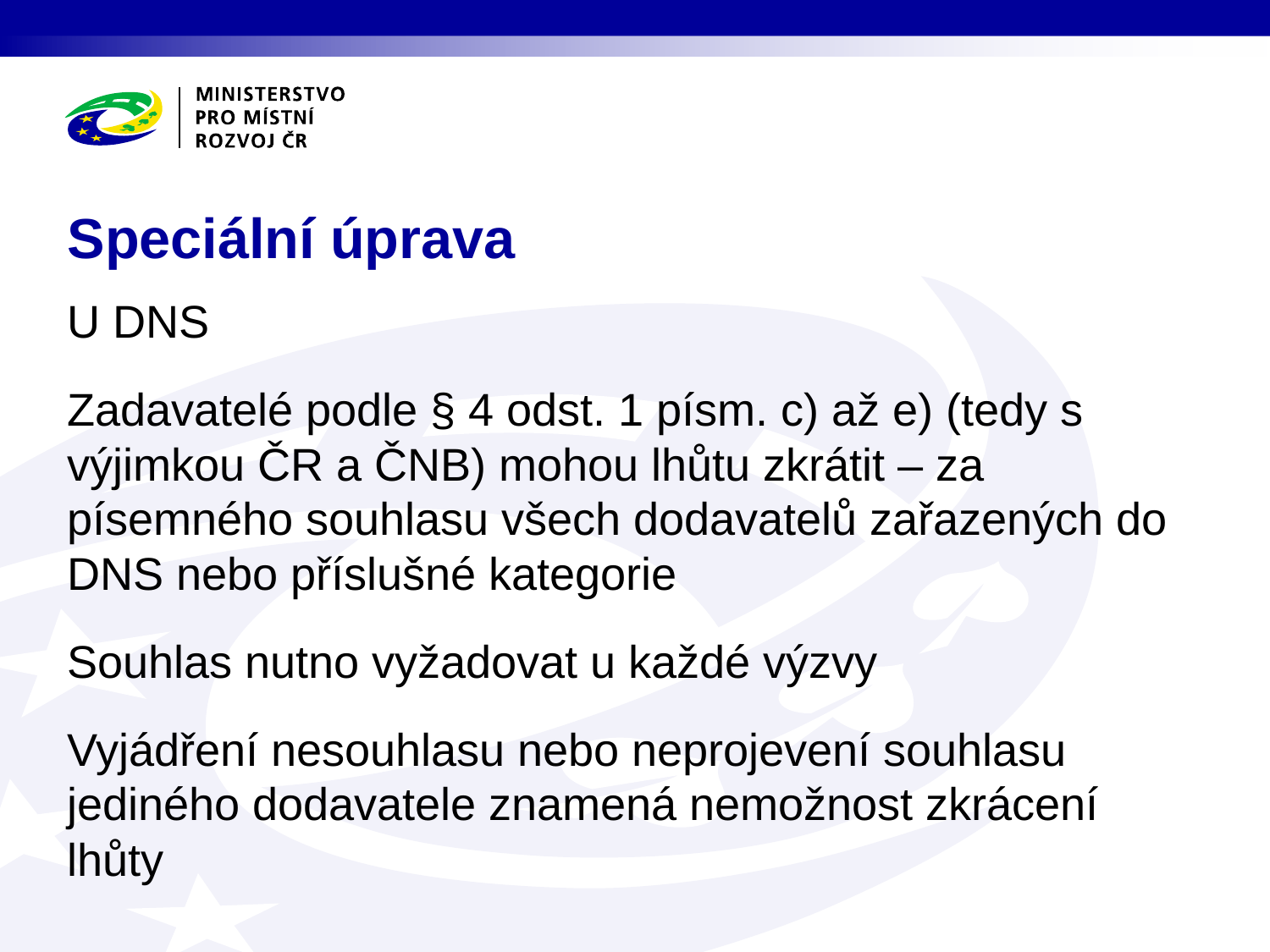

# Speciální úprava
U DNS
Zadavatelé podle § 4 odst. 1 písm. c) až e) (tedy s výjimkou ČR a ČNB) mohou lhůtu zkrátit – za písemného souhlasu všech dodavatelů zařazených do DNS nebo příslušné kategorie
Souhlas nutno vyžadovat u každé výzvy
Vyjádření nesouhlasu nebo neprojevení souhlasu jediného dodavatele znamená nemožnost zkrácení lhůty